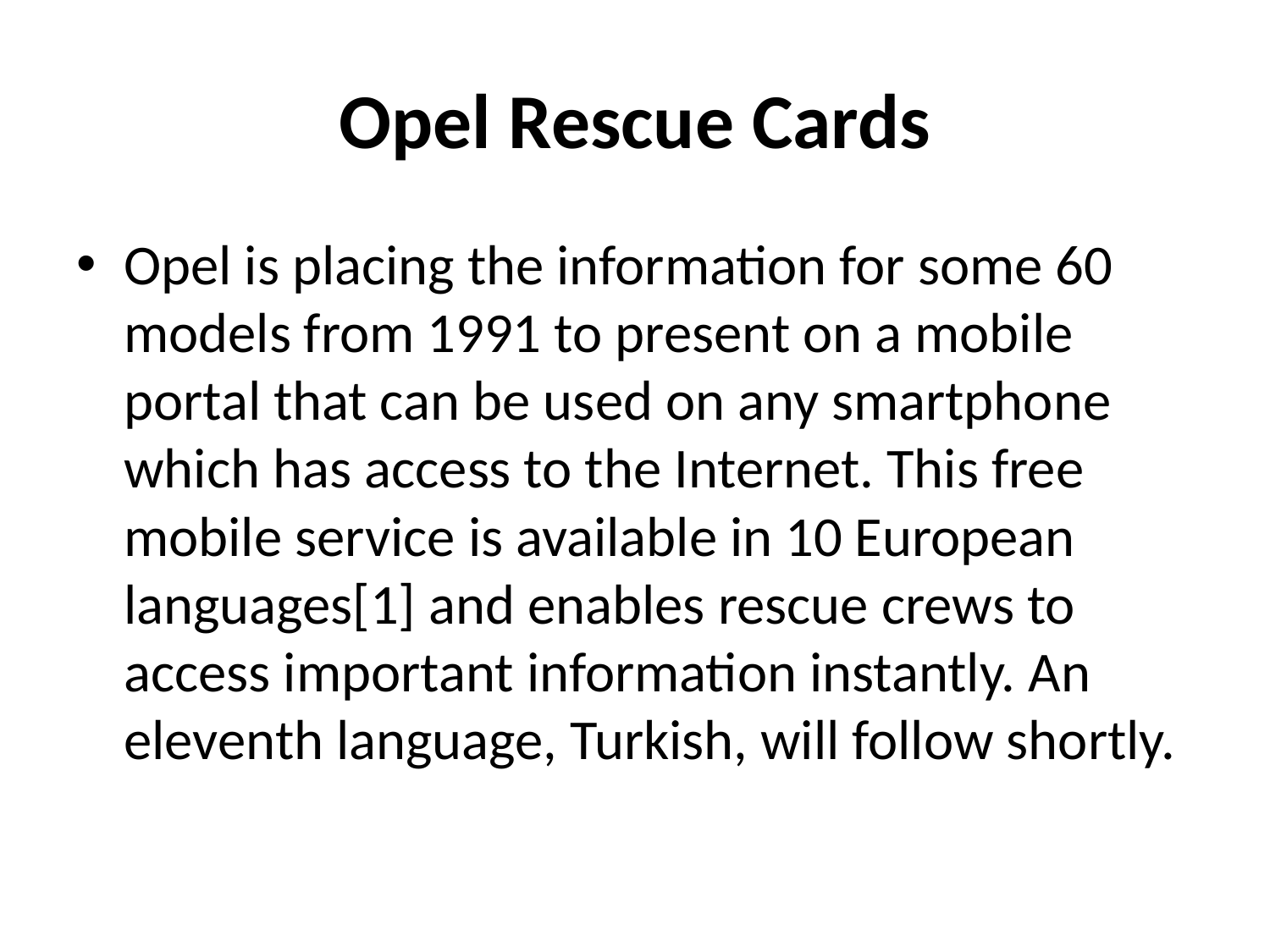

# Opel Rescue Cards
Opel is placing the information for some 60 models from 1991 to present on a mobile portal that can be used on any smartphone which has access to the Internet. This free mobile service is available in 10 European languages[1] and enables rescue crews to access important information instantly. An eleventh language, Turkish, will follow shortly.